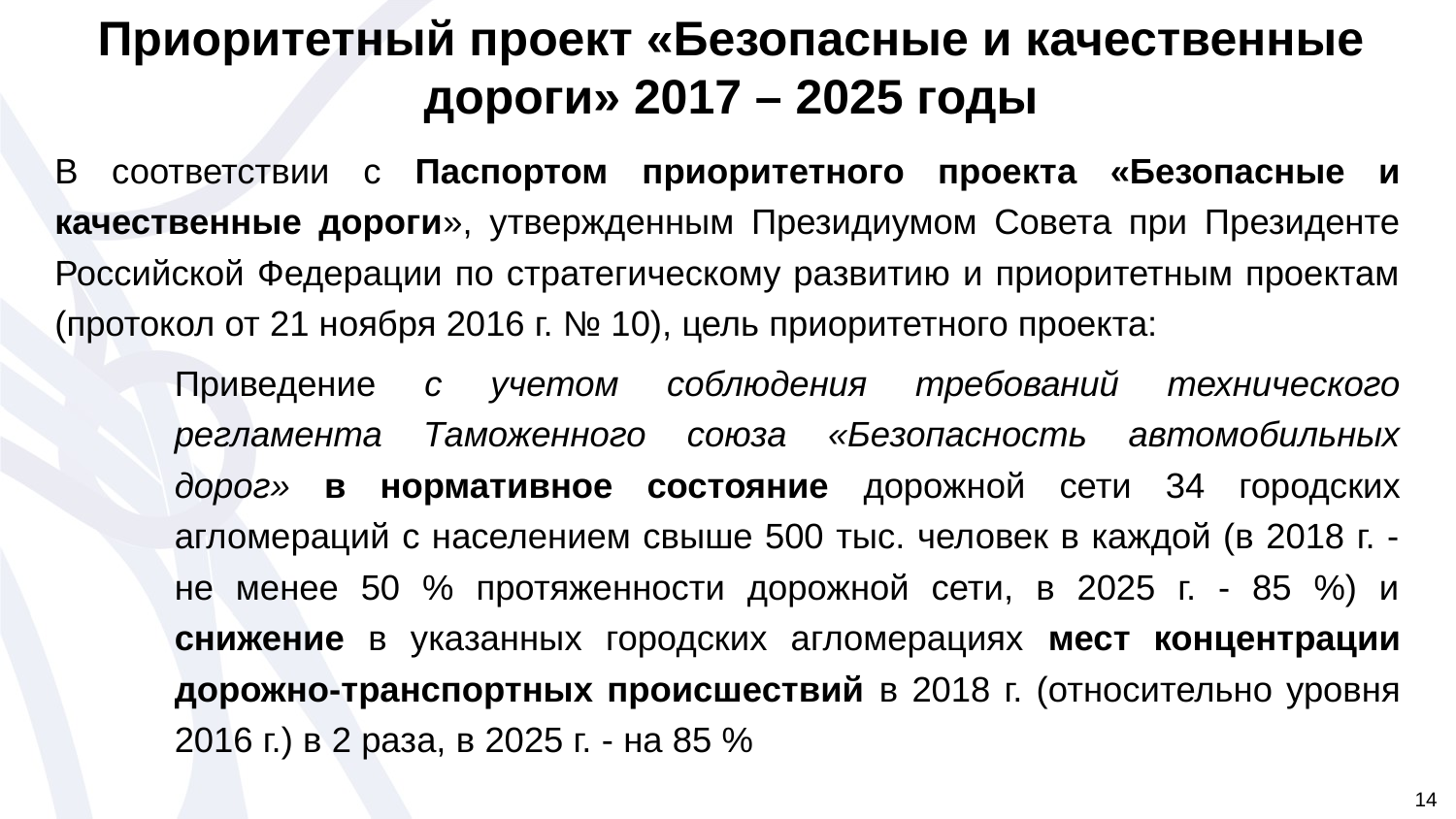

Приоритетный проект «Безопасные и качественные дороги» 2017 – 2025 годы
В соответствии с Паспортом приоритетного проекта «Безопасные и качественные дороги», утвержденным Президиумом Совета при Президенте Российской Федерации по стратегическому развитию и приоритетным проектам (протокол от 21 ноября 2016 г. № 10), цель приоритетного проекта:
Приведение с учетом соблюдения требований технического регламента Таможенного союза «Безопасность автомобильных дорог» в нормативное состояние дорожной сети 34 городских агломераций с населением свыше 500 тыс. человек в каждой (в 2018 г. - не менее 50 % протяженности дорожной сети, в 2025 г. - 85 %) и снижение в указанных городских агломерациях мест концентрации дорожно-транспортных происшествий в 2018 г. (относительно уровня 2016 г.) в 2 раза, в 2025 г. - на 85 %
14